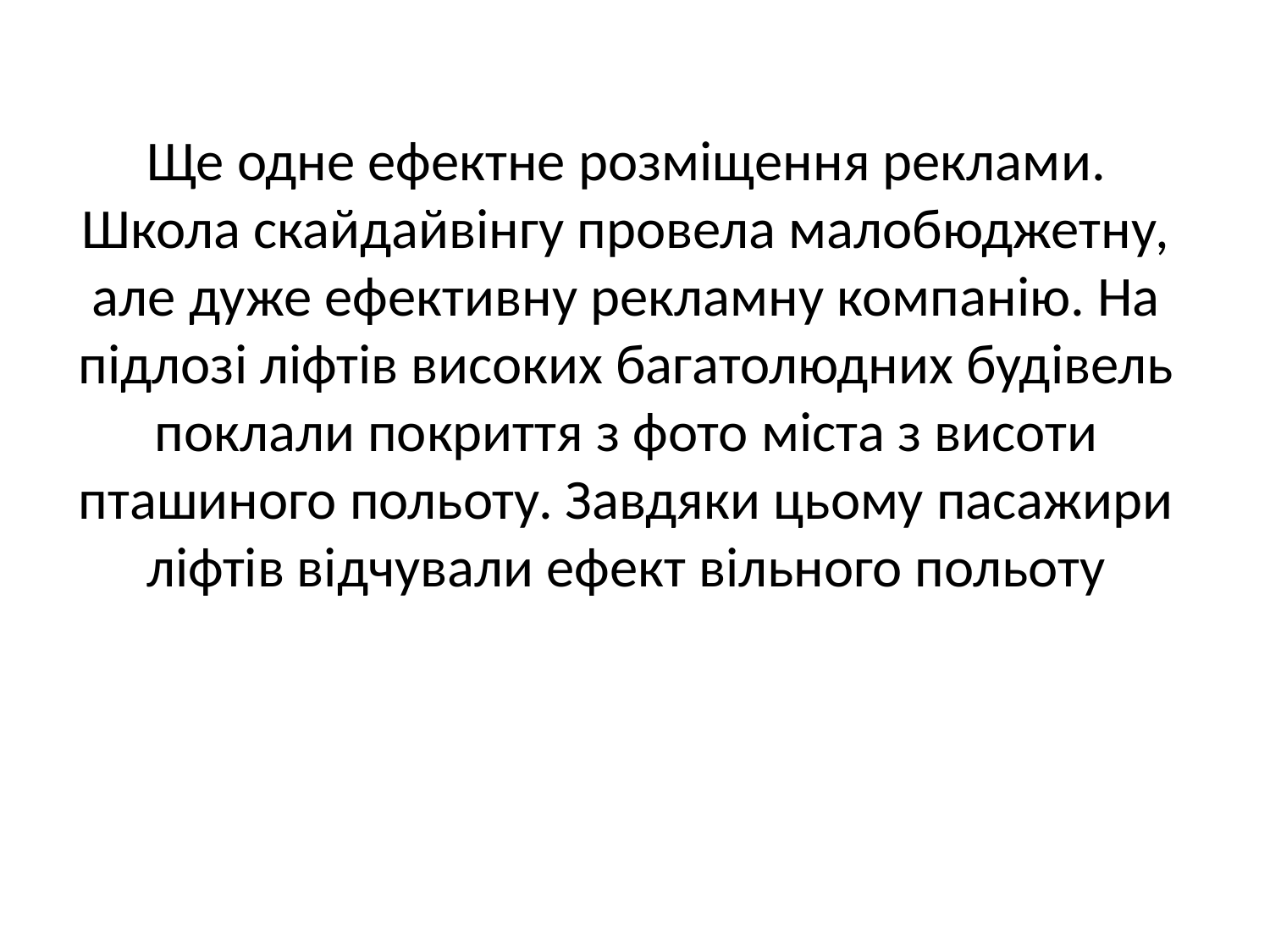

# Ще одне ефектне розміщення реклами. Школа скайдайвінгу провела малобюджетну, але дуже ефективну рекламну компанію. На підлозі ліфтів високих багатолюдних будівель поклали покриття з фото міста з висоти пташиного польоту. Завдяки цьому пасажири ліфтів відчували ефект вільного польоту